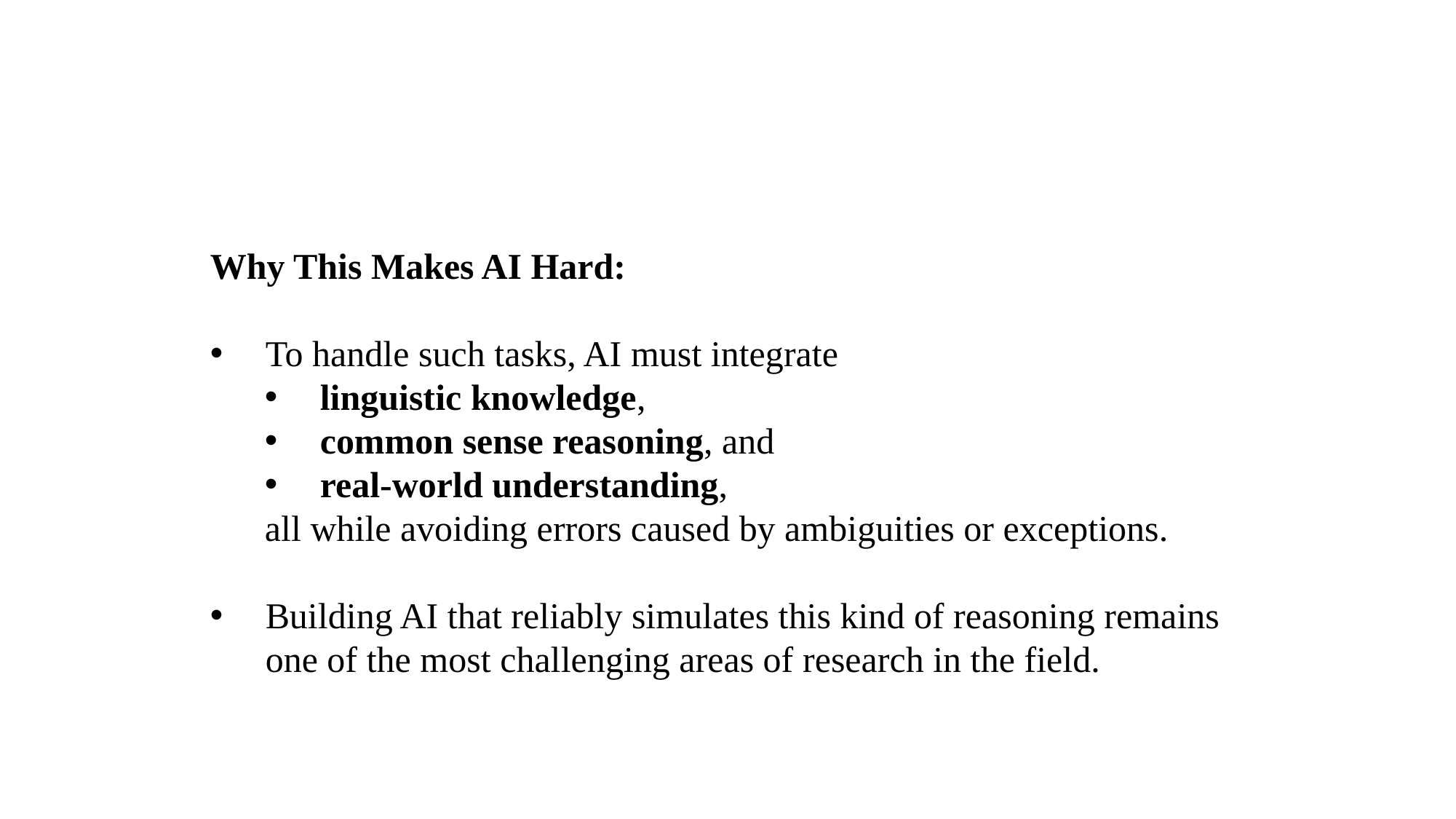

Why This Makes AI Hard:

To handle such tasks, AI must integrate
linguistic knowledge,
common sense reasoning, and
real-world understanding,
all while avoiding errors caused by ambiguities or exceptions.

Building AI that reliably simulates this kind of reasoning remains one of the most challenging areas of research in the field.